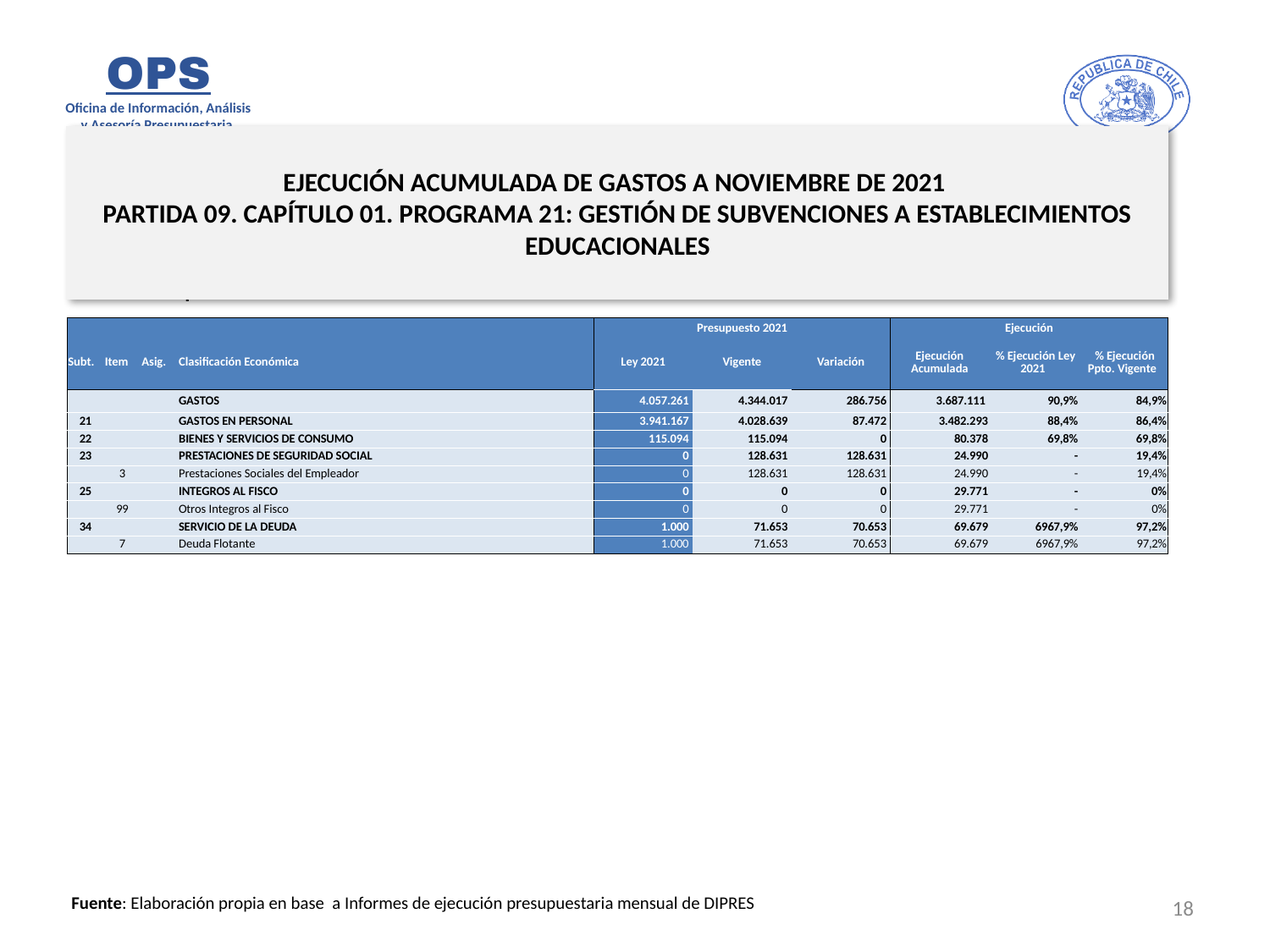

# EJECUCIÓN ACUMULADA DE GASTOS A NOVIEMBRE DE 2021 PARTIDA 09. CAPÍTULO 01. PROGRAMA 21: GESTIÓN DE SUBVENCIONES A ESTABLECIMIENTOS EDUCACIONALES
en miles de pesos 2021
|  |  |  |  | Presupuesto 2021 |  |  | Ejecución |  |  |
| --- | --- | --- | --- | --- | --- | --- | --- | --- | --- |
| Subt. | Item | Asig. | Clasificación Económica | Ley 2021 | Vigente | Variación | Ejecución Acumulada | % Ejecución Ley 2021 | % Ejecución Ppto. Vigente |
|  |  |  | GASTOS | 4.057.261 | 4.344.017 | 286.756 | 3.687.111 | 90,9% | 84,9% |
| 21 |  |  | GASTOS EN PERSONAL | 3.941.167 | 4.028.639 | 87.472 | 3.482.293 | 88,4% | 86,4% |
| 22 |  |  | BIENES Y SERVICIOS DE CONSUMO | 115.094 | 115.094 | 0 | 80.378 | 69,8% | 69,8% |
| 23 |  |  | PRESTACIONES DE SEGURIDAD SOCIAL | 0 | 128.631 | 128.631 | 24.990 | - | 19,4% |
|  | 3 |  | Prestaciones Sociales del Empleador | 0 | 128.631 | 128.631 | 24.990 | - | 19,4% |
| 25 |  |  | INTEGROS AL FISCO | 0 | 0 | 0 | 29.771 | - | 0% |
|  | 99 |  | Otros Integros al Fisco | 0 | 0 | 0 | 29.771 | - | 0% |
| 34 |  |  | SERVICIO DE LA DEUDA | 1.000 | 71.653 | 70.653 | 69.679 | 6967,9% | 97,2% |
|  | 7 |  | Deuda Flotante | 1.000 | 71.653 | 70.653 | 69.679 | 6967,9% | 97,2% |
18